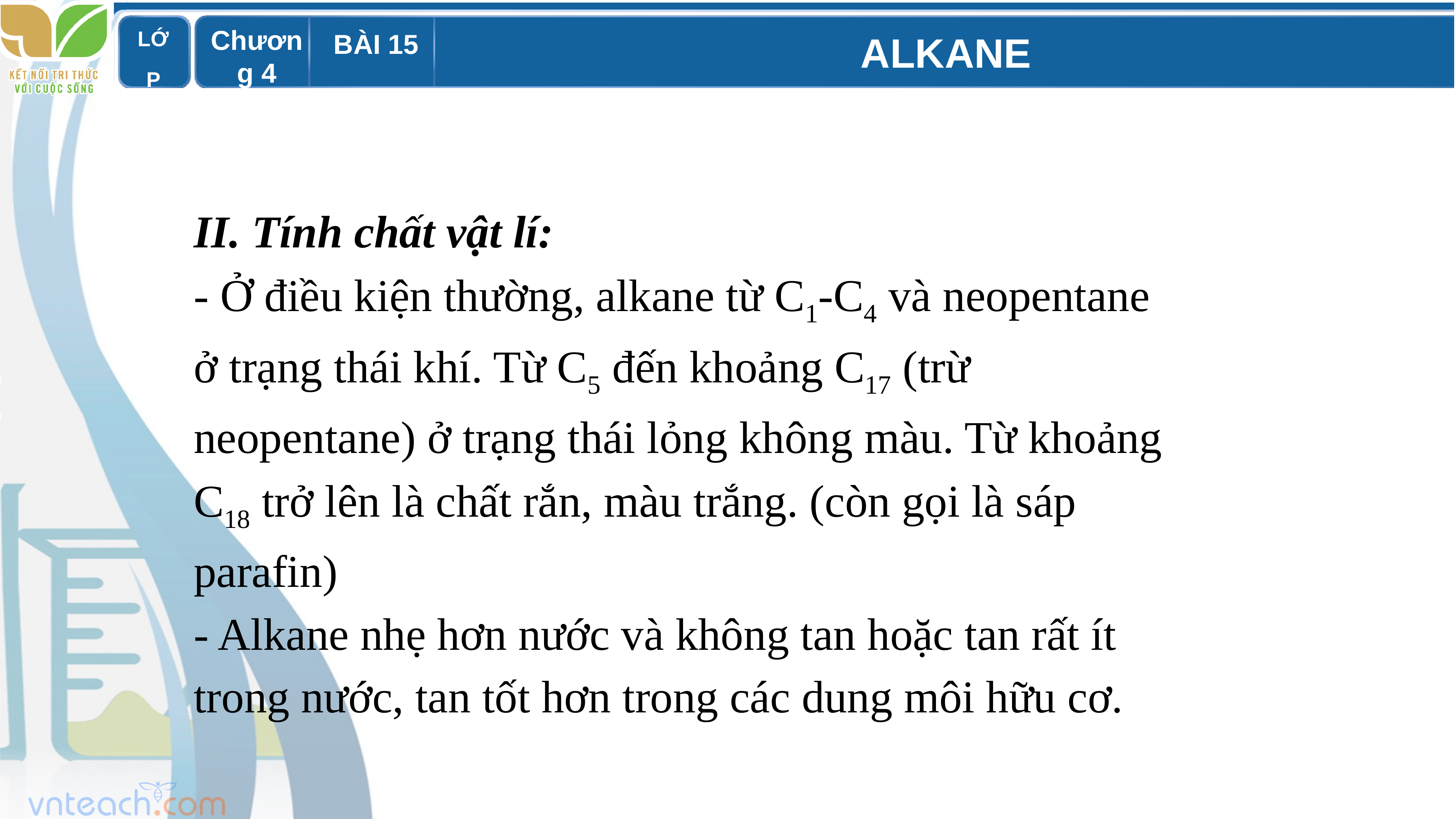

II. Tính chất vật lí:
- Ở điều kiện thường, alkane từ C1-C4 và neopentane ở trạng thái khí. Từ C5 đến khoảng C17 (trừ neopentane) ở trạng thái lỏng không màu. Từ khoảng C18 trở lên là chất rắn, màu trắng. (còn gọi là sáp parafin)
- Alkane nhẹ hơn nước và không tan hoặc tan rất ít trong nước, tan tốt hơn trong các dung môi hữu cơ.